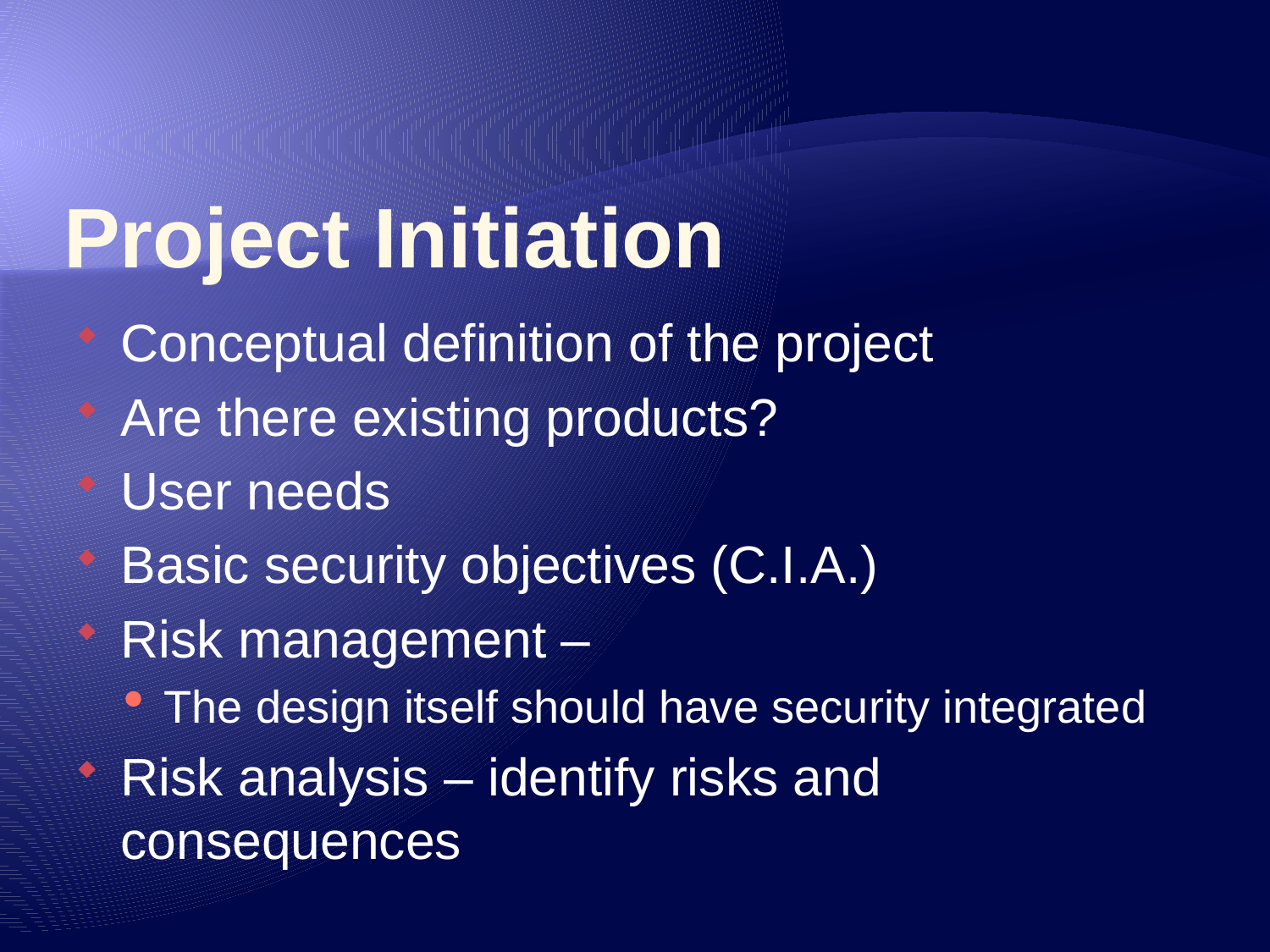

# Project Initiation
Conceptual definition of the project
Are there existing products?
User needs
Basic security objectives (C.I.A.)
Risk management –
The design itself should have security integrated
Risk analysis – identify risks and consequences